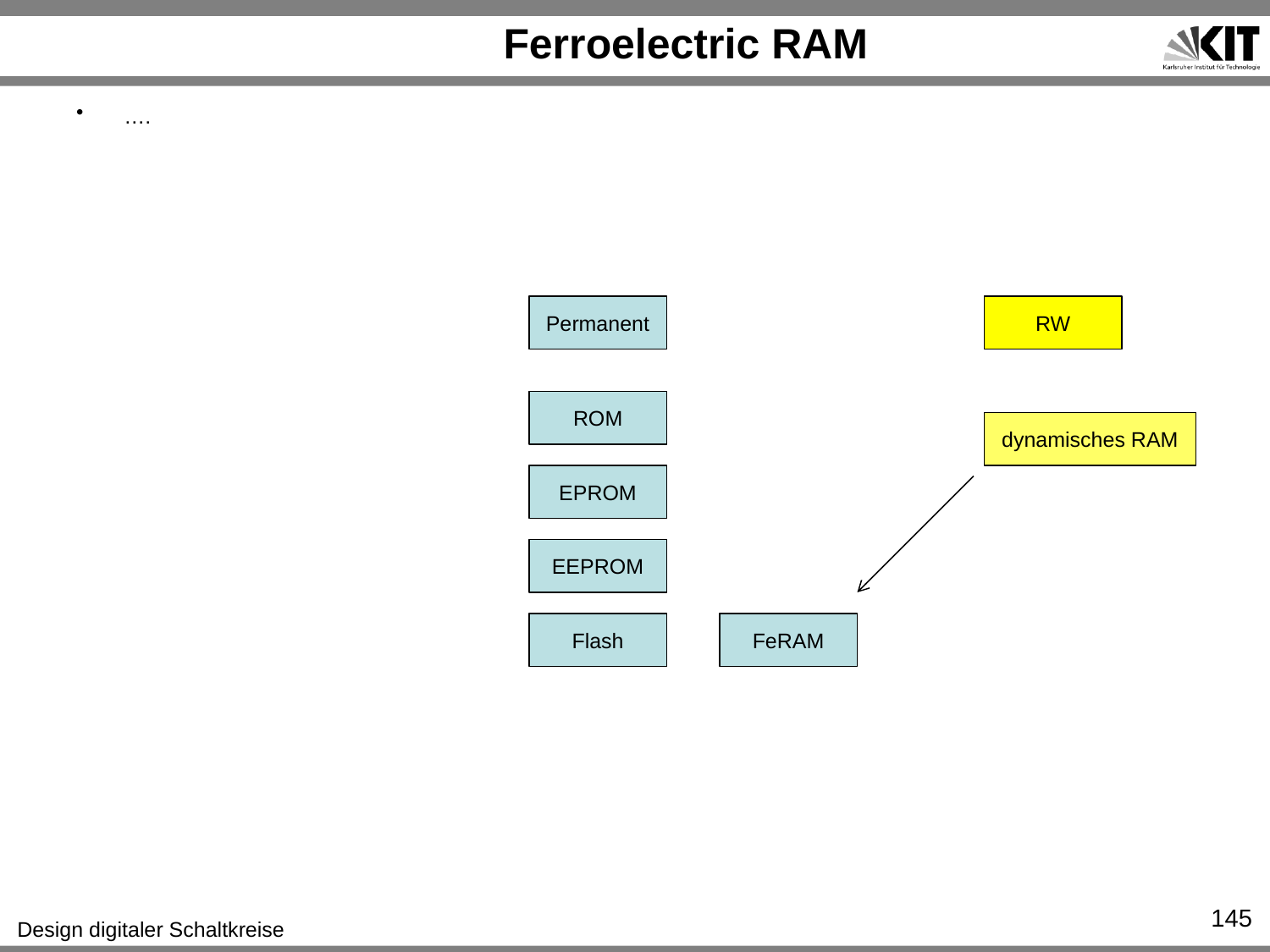

# Ferroelectric RAM
….
Permanent
RW
ROM
dynamisches RAM
EPROM
EEPROM
Flash
FeRAM
145